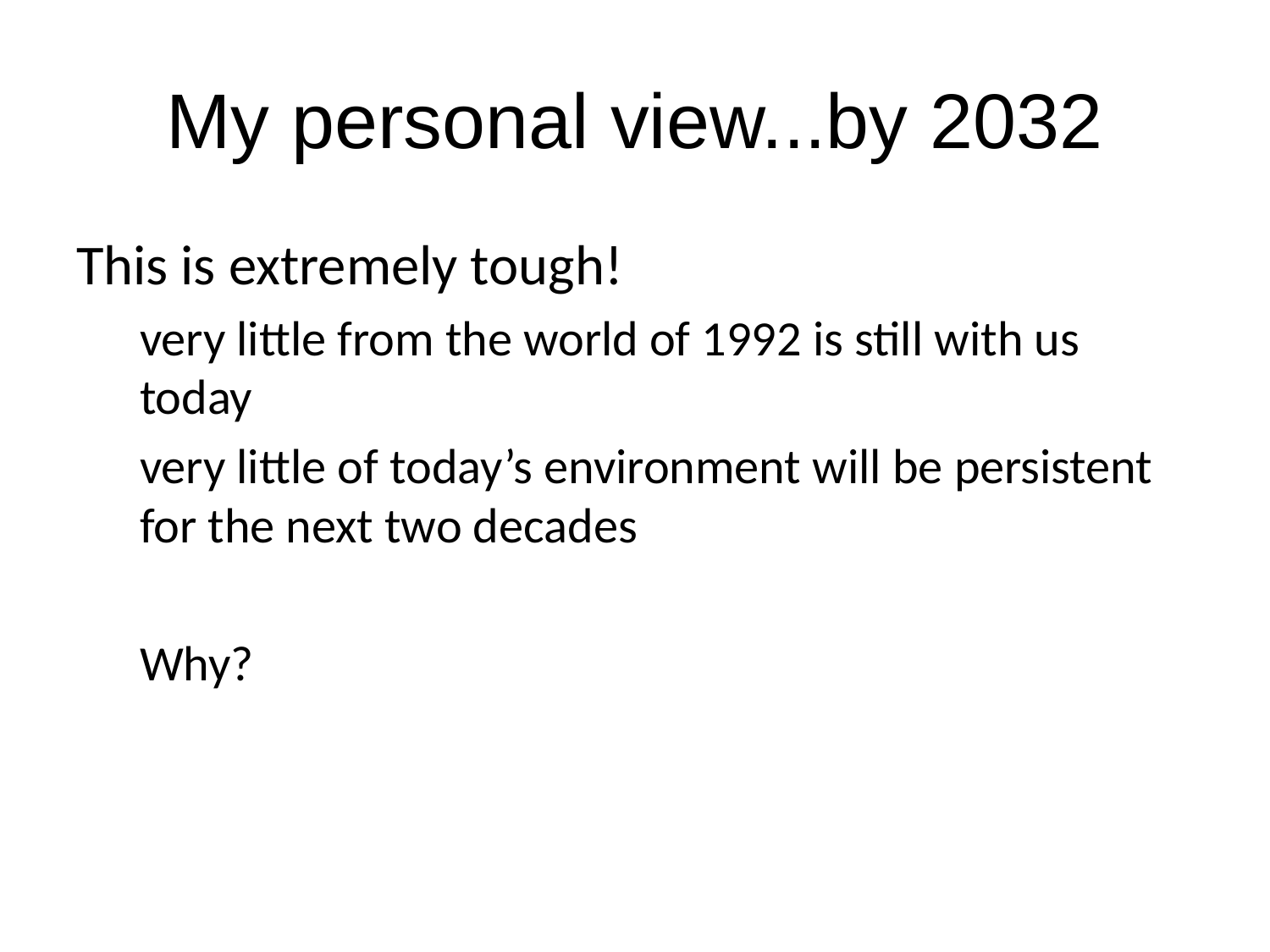

# My personal view...by 2032
This is extremely tough!
very little from the world of 1992 is still with us today
very little of today’s environment will be persistent for the next two decades

Why?